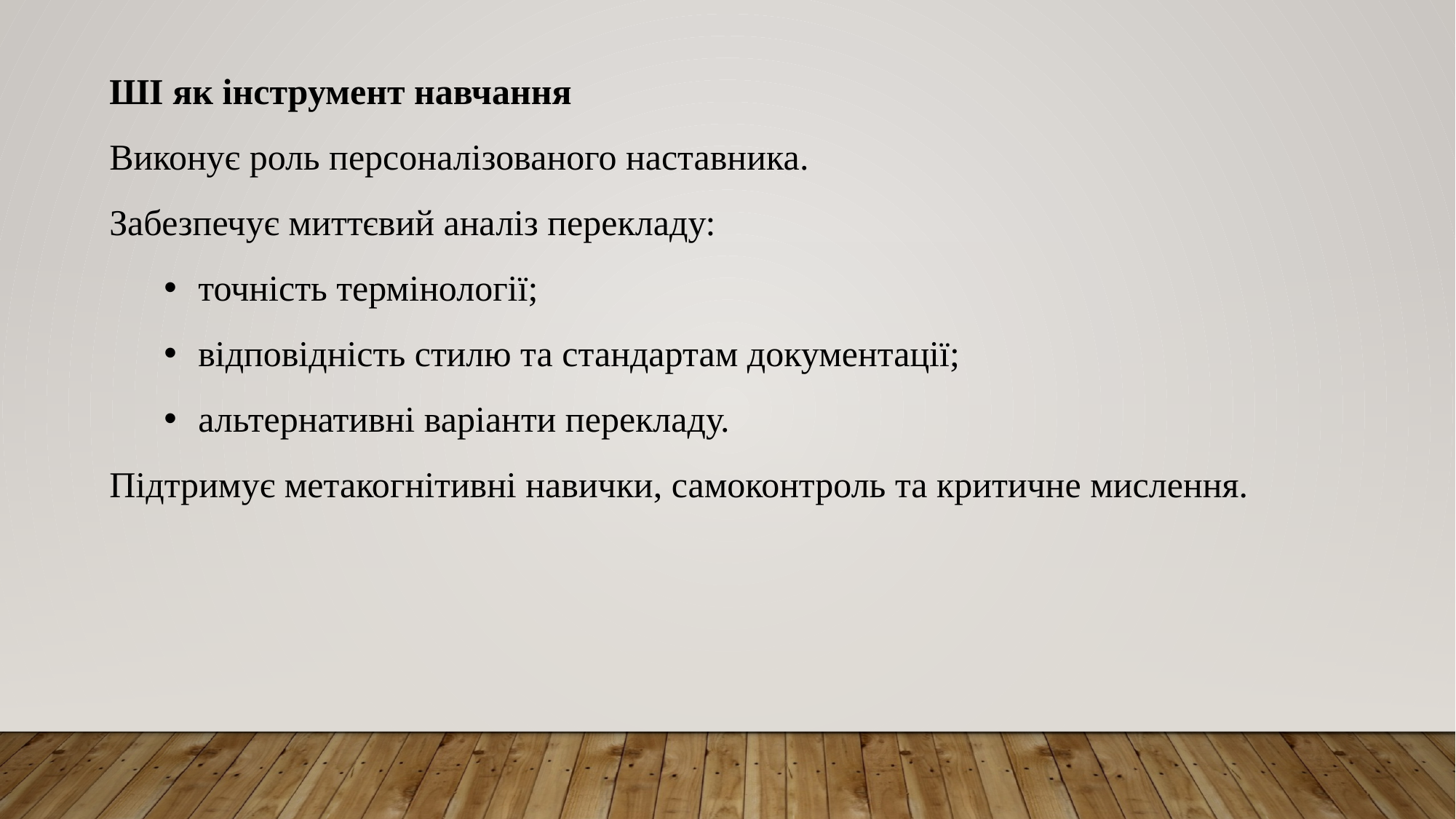

ШІ як інструмент навчання
Виконує роль персоналізованого наставника.
Забезпечує миттєвий аналіз перекладу:
точність термінології;
відповідність стилю та стандартам документації;
альтернативні варіанти перекладу.
Підтримує метакогнітивні навички, самоконтроль та критичне мислення.